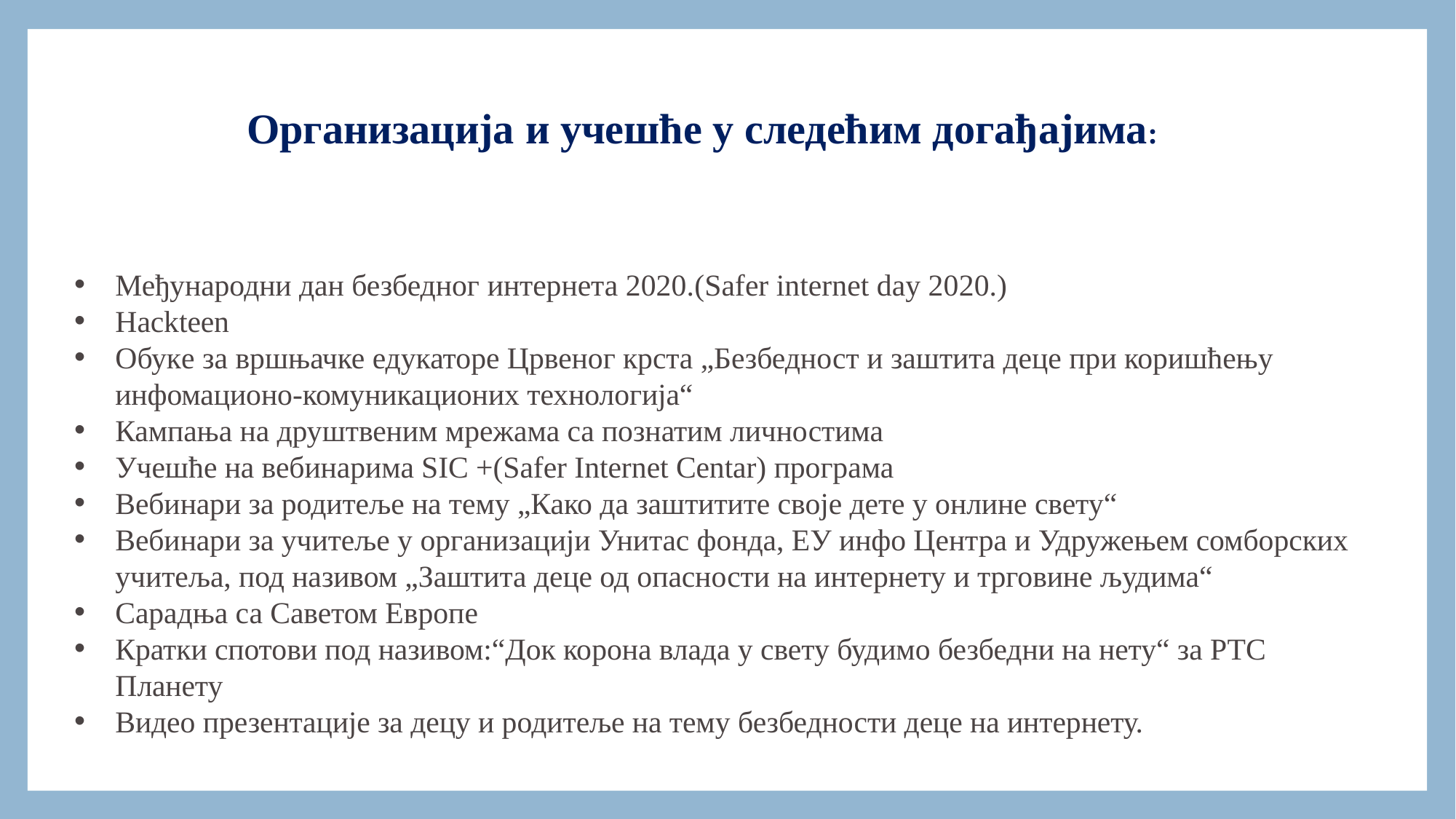

Организација и учешће у следећим догађајима:
Међународни дан безбедног интернета 2020.(Safer internet day 2020.)
Hackteen
Обуке за вршњачке едукаторе Црвеног крста „Безбедност и заштита деце при коришћењу инфомационо-комуникационих технологија“
Кампања на друштвеним мрежама са познатим личностима
Учешће на вебинарима SIC +(Safer Internet Centar) програма
Вебинари за родитеље на тему „Како да заштитите своје дете у онлине свету“
Вебинари за учитеље у организацији Унитас фонда, ЕУ инфо Центра и Удружењем сомборских учитеља, под називом „Заштита деце од опасности на интернету и трговине људима“
Сарадња са Саветом Европе
Кратки спотови под називом:“Док корона влада у свету будимо безбедни на нету“ за РТС Планету
Видео презентације за децу и родитеље на тему безбедности деце на интернету.